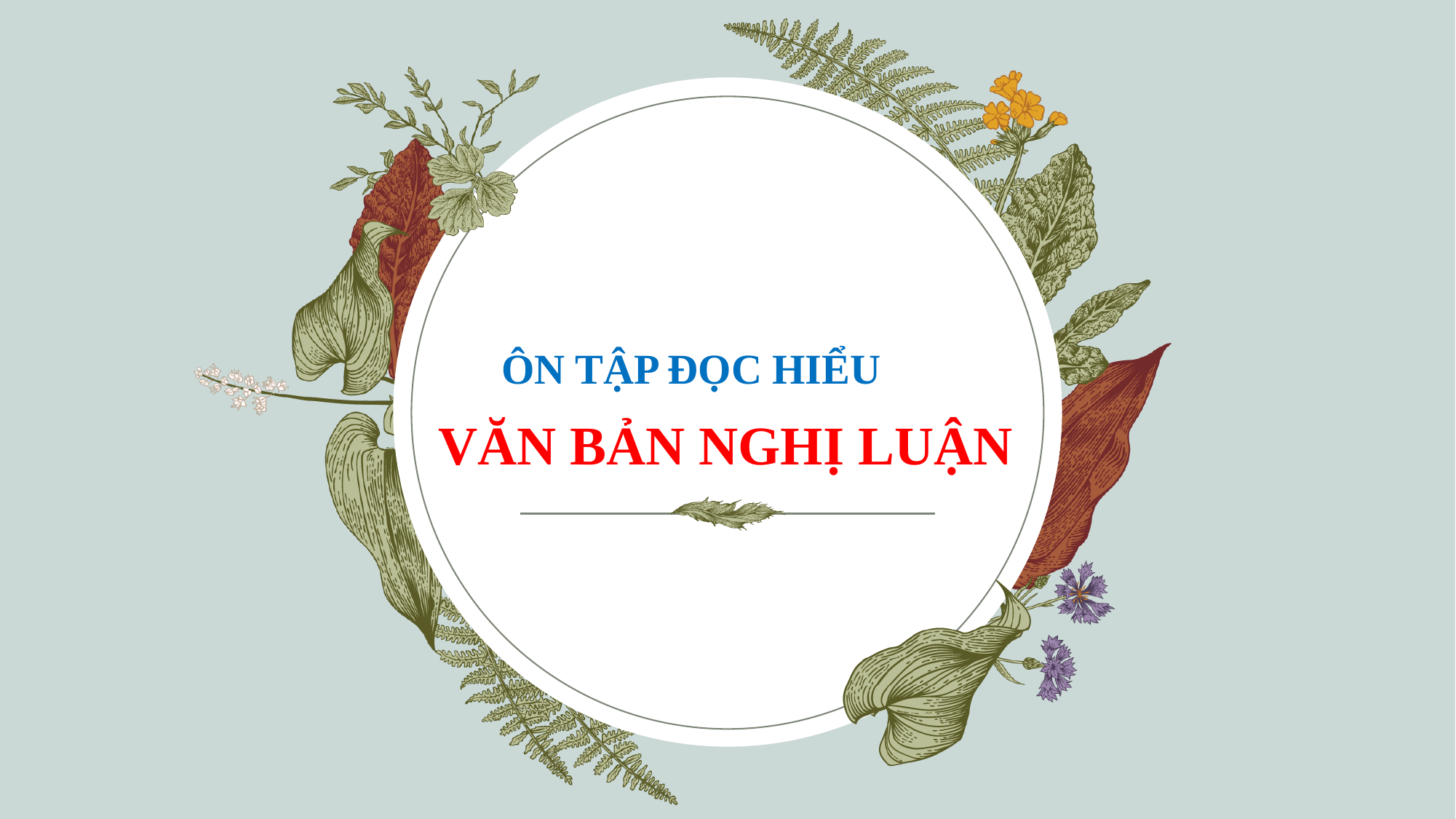

ÔN TẬP ĐỌC HIỂU
      VĂN BẢN NGHỊ LUẬN